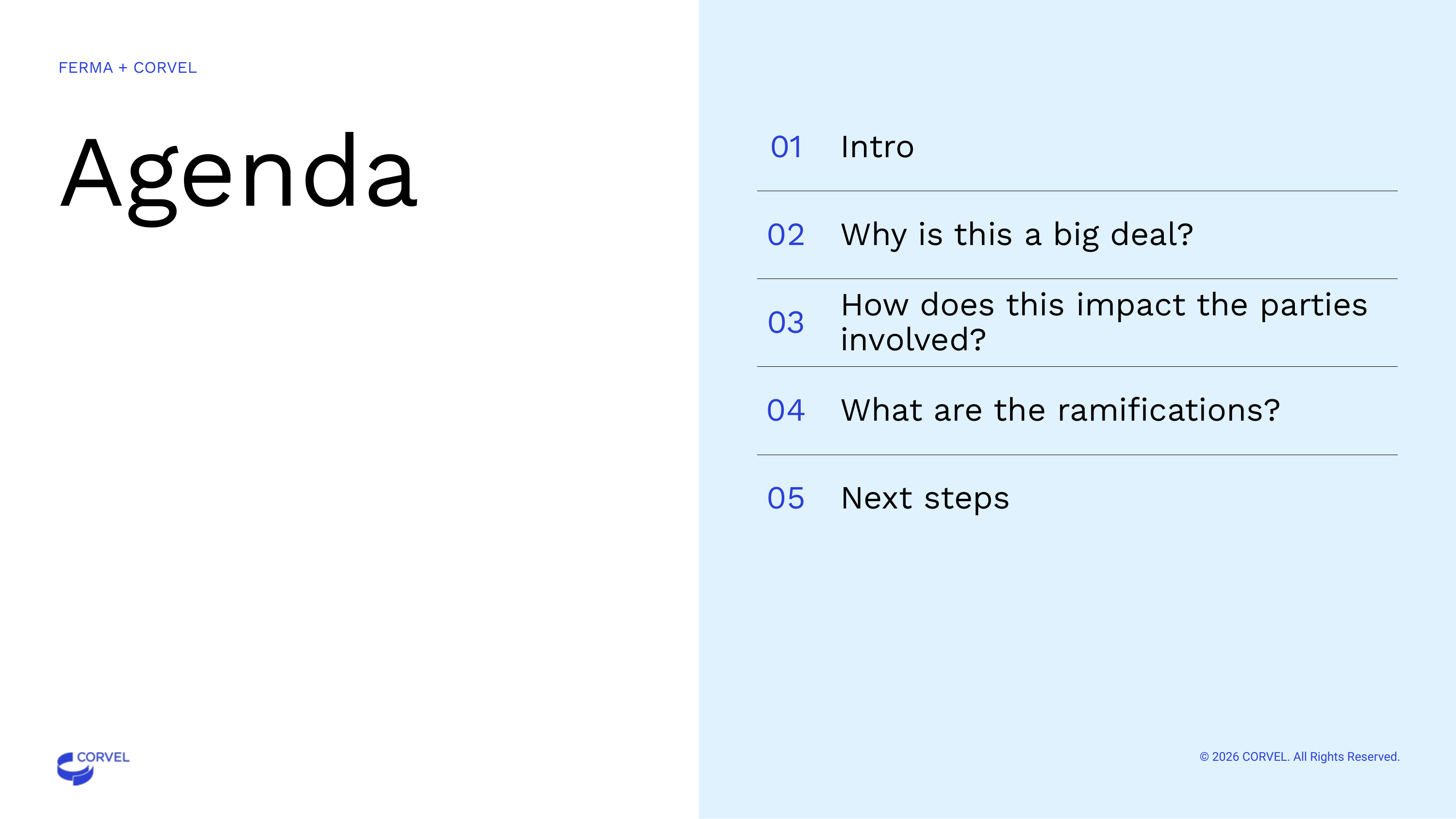

01
Intro
# Agenda
Why is this a big deal?
02
How does this impact the parties involved?
03
What are the ramifications?
04
05
Next steps